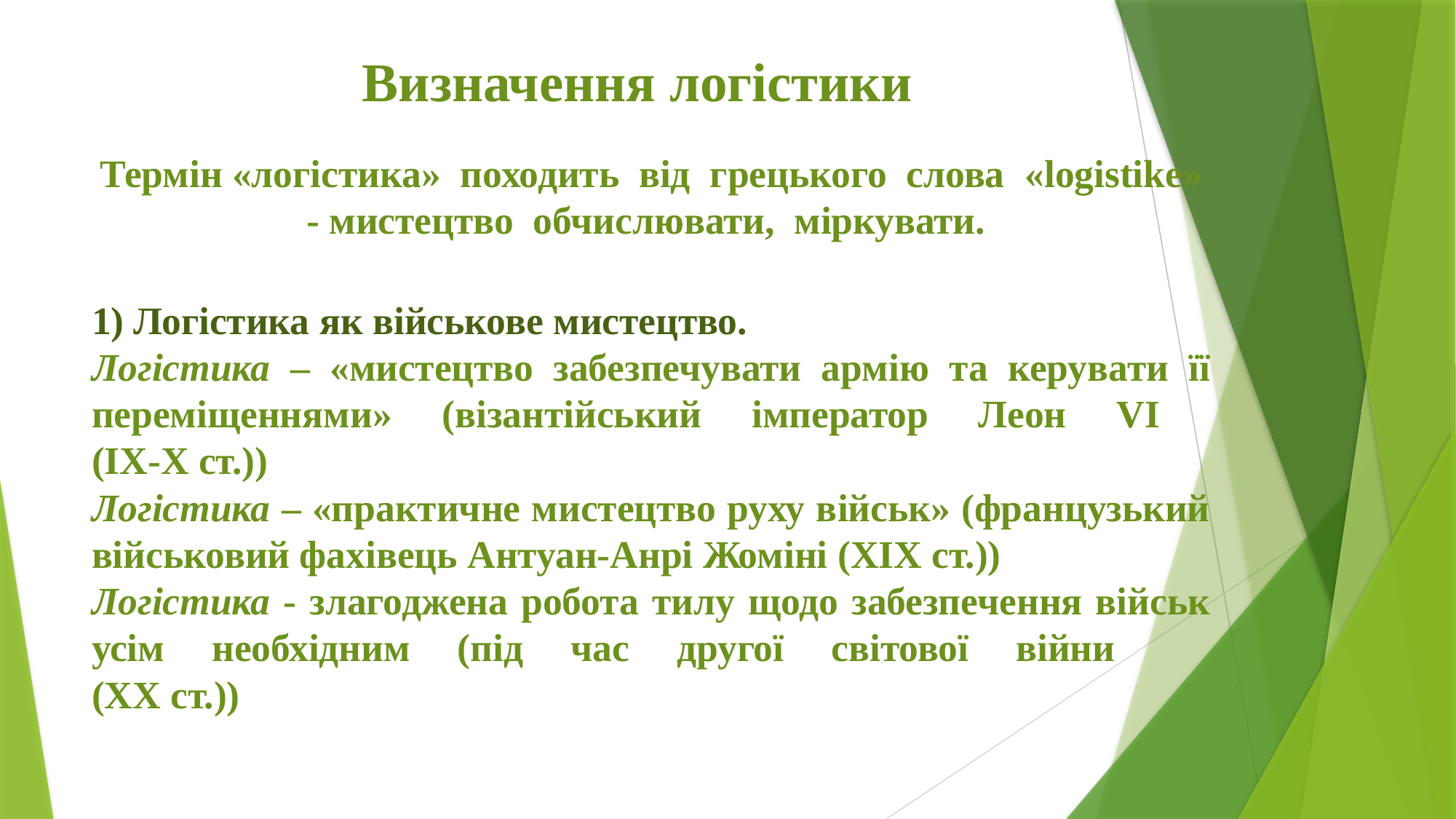

# Визначення логістики
Термін «логістика»  походить  від  грецького  слова  «logistike» - мистецтво  обчислювати,  міркувати.

1) Логістика як військове мистецтво.
Логістика – «мистецтво забезпечувати армію та керувати її переміщеннями» (візантійський імператор Леон VI
(IX-X ст.))
Логістика – «практичне мистецтво руху військ» (французький військовий фахівець Антуан-Анрі Жоміні (ХІХ ст.))
Логістика - злагоджена робота тилу щодо забезпечення військ усім необхідним (під час другої світової війни
(ХХ ст.))